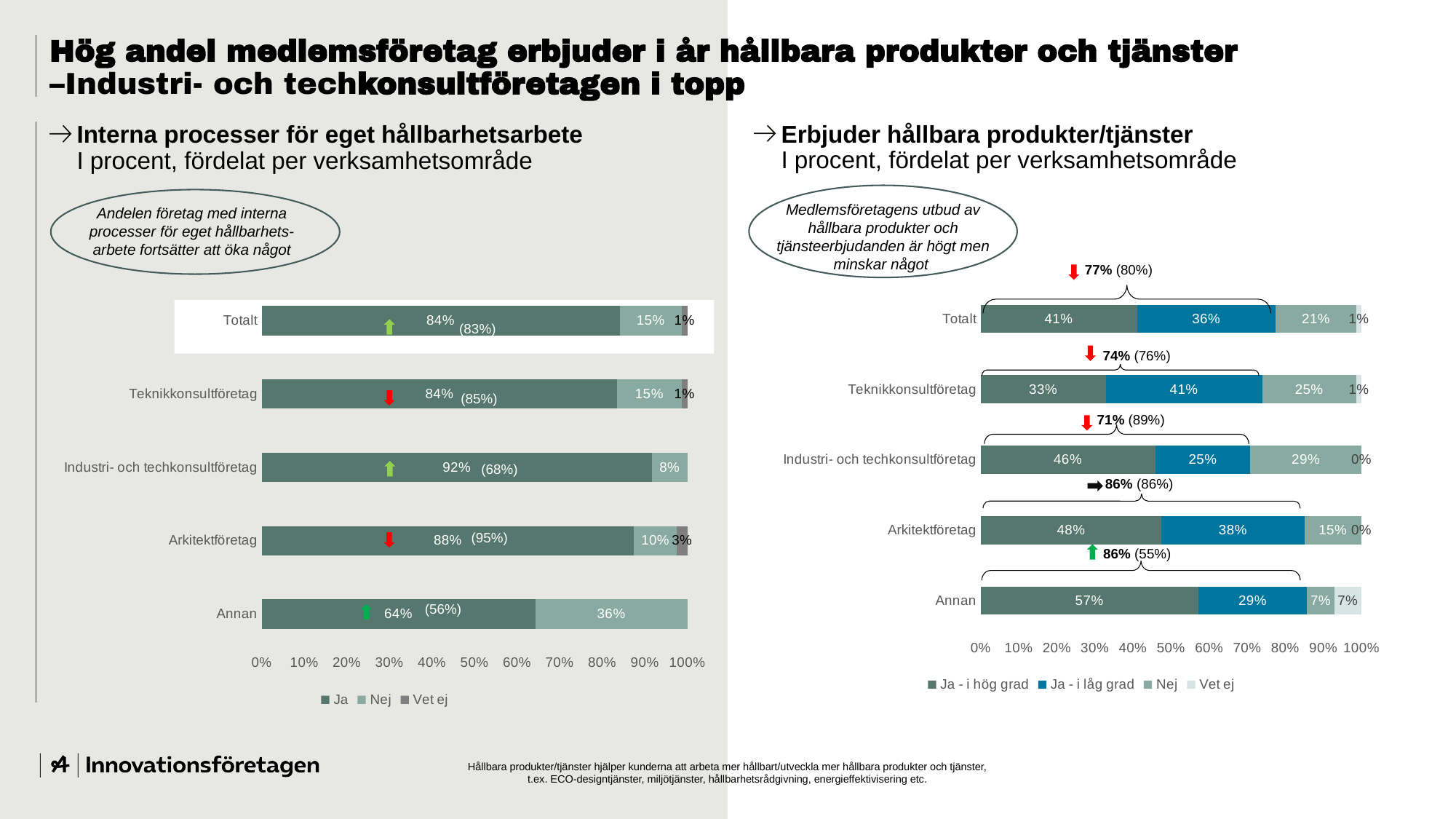

# Hög andel medlemsföretag erbjuder i år hållbara produkter och tjänster –Industri- och techkonsultföretagen i topp
Erbjuder hållbara produkter/tjänster
I procent, fördelat per verksamhetsområde
Interna processer för eget hållbarhetsarbete
I procent, fördelat per verksamhetsområde

Medlemsföretagens utbud av hållbara produkter och tjänsteerbjudanden är högt men minskar något
Andelen företag med interna processer för eget hållbarhets-arbete fortsätter att öka något

77% (80%)

### Chart

| Category | Ja | Nej | Vet ej |
|---|---|---|---|
| Annan | 0.6428571428571429 | 0.35714285714285715 | 0.0 |
| Arkitektföretag | 0.875 | 0.1 | 0.025 |
| Industri- och techkonsultföretag | 0.9166666666666666 | 0.08333333333333333 | 0.0 |
| Teknikkonsultföretag | 0.8356164383561644 | 0.1506849315068493 | 0.0136986301369863 |
| Totalt | 0.8410596026490066 | 0.1456953642384106 | 0.013245033112582781 |

### Chart

| Category | Ja - i hög grad | Ja - i låg grad | Nej | Vet ej |
|---|---|---|---|---|
| Annan | 0.5714285714285714 | 0.2857142857142857 | 0.07142857142857142 | 0.07142857142857142 |
| Arkitektföretag | 0.475 | 0.375 | 0.15 | 0.0 |
| Industri- och techkonsultföretag | 0.4583333333333333 | 0.25 | 0.2916666666666667 | 0.0 |
| Teknikkonsultföretag | 0.3287671232876712 | 0.410958904109589 | 0.2465753424657534 | 0.0136986301369863 |
| Totalt | 0.4105960264900662 | 0.36423841059602646 | 0.2119205298013245 | 0.013245033112582781 |

(83%)

74% (76%)

(85%)

71% (89%)

(68%)

86% (86%)

(95%)

86% (55%)

(56%)

Hållbara produkter/tjänster hjälper kunderna att arbeta mer hållbart/utveckla mer hållbara produkter och tjänster, t.ex. ECO-designtjänster, miljötjänster, hållbarhetsrådgivning, energieffektivisering etc.
Insikt 2025 |
12